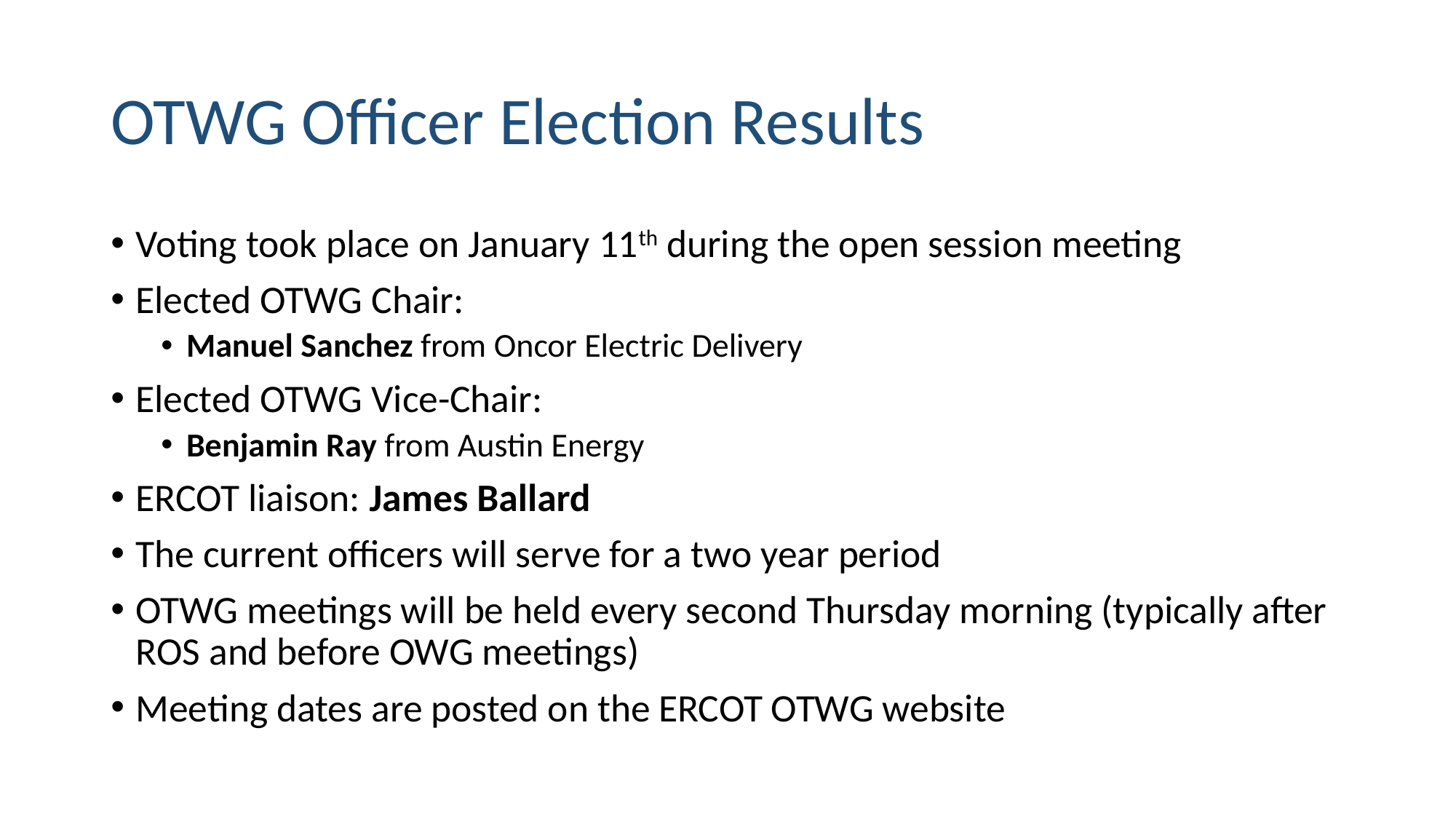

# OTWG Officer Election Results
Voting took place on January 11th during the open session meeting
Elected OTWG Chair:
Manuel Sanchez from Oncor Electric Delivery
Elected OTWG Vice-Chair:
Benjamin Ray from Austin Energy
ERCOT liaison: James Ballard
The current officers will serve for a two year period
OTWG meetings will be held every second Thursday morning (typically after ROS and before OWG meetings)
Meeting dates are posted on the ERCOT OTWG website